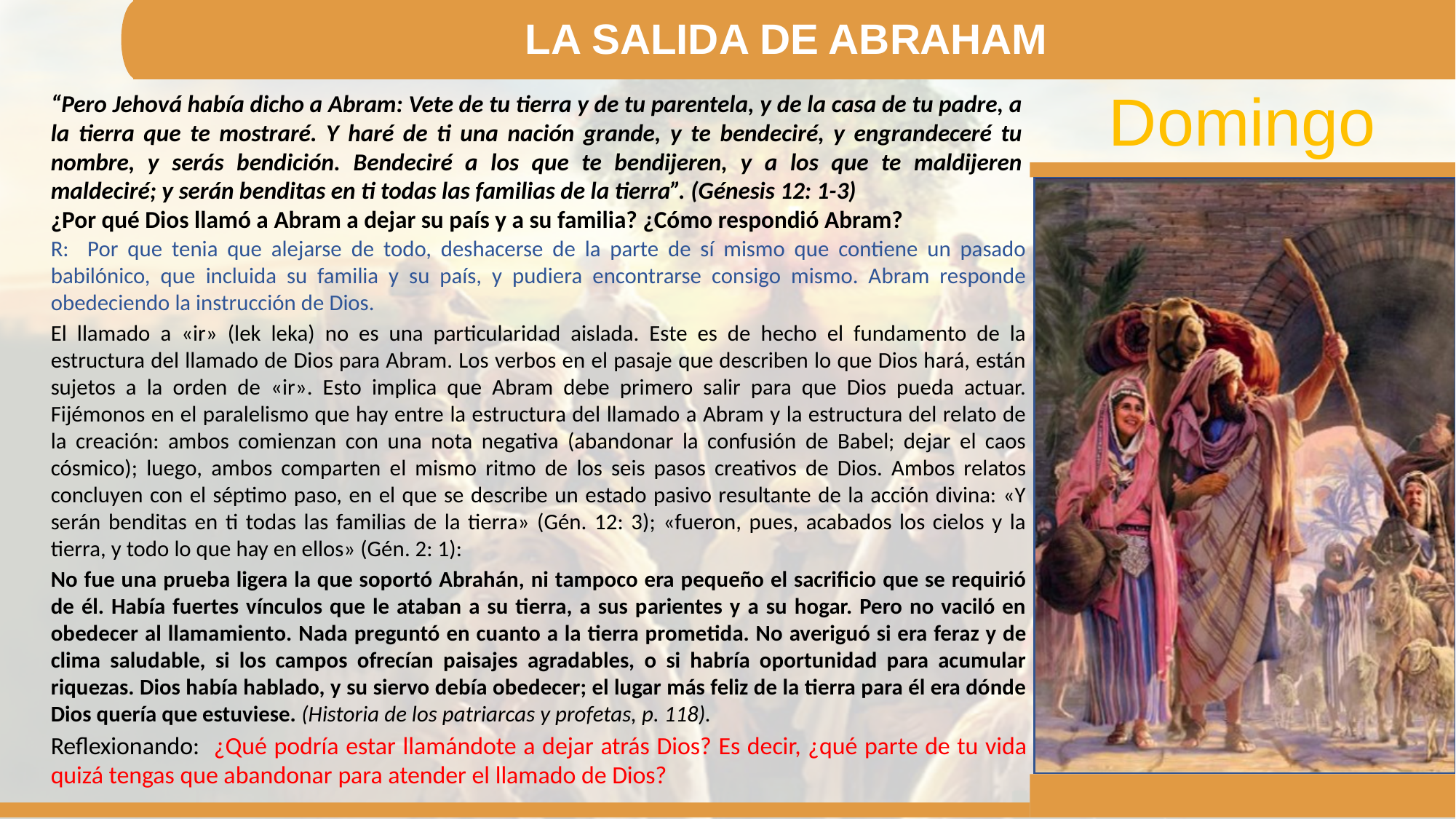

LA SALIDA DE ABRAHAM
“Pero Jehová había dicho a Abram: Vete de tu tierra y de tu parentela, y de la casa de tu padre, a la tierra que te mostraré. Y haré de ti una nación grande, y te bendeciré, y engrandeceré tu nombre, y serás bendición. Bendeciré a los que te bendijeren, y a los que te maldijeren maldeciré; y serán benditas en ti todas las familias de la tierra”. (Génesis 12: 1-3)
¿Por qué Dios llamó a Abram a dejar su país y a su familia? ¿Cómo respondió Abram?

R:  Por que tenia que alejarse de todo, deshacerse de la parte de sí mismo que contiene un pasado babilónico, que incluida su familia y su país, y pudiera encontrarse consigo mismo. Abram responde obedeciendo la instrucción de Dios.
El llamado a «ir» (lek leka) no es una particularidad aislada. Este es de hecho el fundamento de la estructura del llamado de Dios para Abram. Los verbos en el pasaje que describen lo que Dios hará, están sujetos a la orden de «ir». Esto implica que Abram debe primero salir para que Dios pueda actuar. Fijémonos en el paralelismo que hay entre la estructura del llamado a Abram y la estructura del relato de la creación: ambos comienzan con una nota negativa (abandonar la confusión de Babel; dejar el caos cósmico); luego, ambos comparten el mismo ritmo de los seis pasos creativos de Dios. Ambos relatos concluyen con el séptimo paso, en el que se describe un estado pasivo resultante de la acción divina: «Y serán benditas en ti todas las familias de la tierra» (Gén. 12: 3); «fueron, pues, acabados los cielos y la tierra, y todo lo que hay en ellos» (Gén. 2: 1):
No fue una prueba ligera la que soportó Abrahán, ni tampoco era pequeño el sacrificio que se requirió de él. Había fuertes vínculos que le ataban a su tierra, a sus parientes y a su hogar. Pero no vaciló en obedecer al llamamiento. Nada preguntó en cuanto a la tierra prometida. No averiguó si era feraz y de clima saludable, si los campos ofrecían paisajes agradables, o si habría oportunidad para acumular riquezas. Dios había hablado, y su siervo debía obedecer; el lugar más feliz de la tierra para él era dónde Dios quería que estuviese. (Historia de los patriarcas y profetas, p. 118).
Reflexionando:  ¿Qué podría estar llamándote a dejar atrás Dios? Es decir, ¿qué parte de tu vida quizá tengas que abandonar para atender el llamado de Dios?